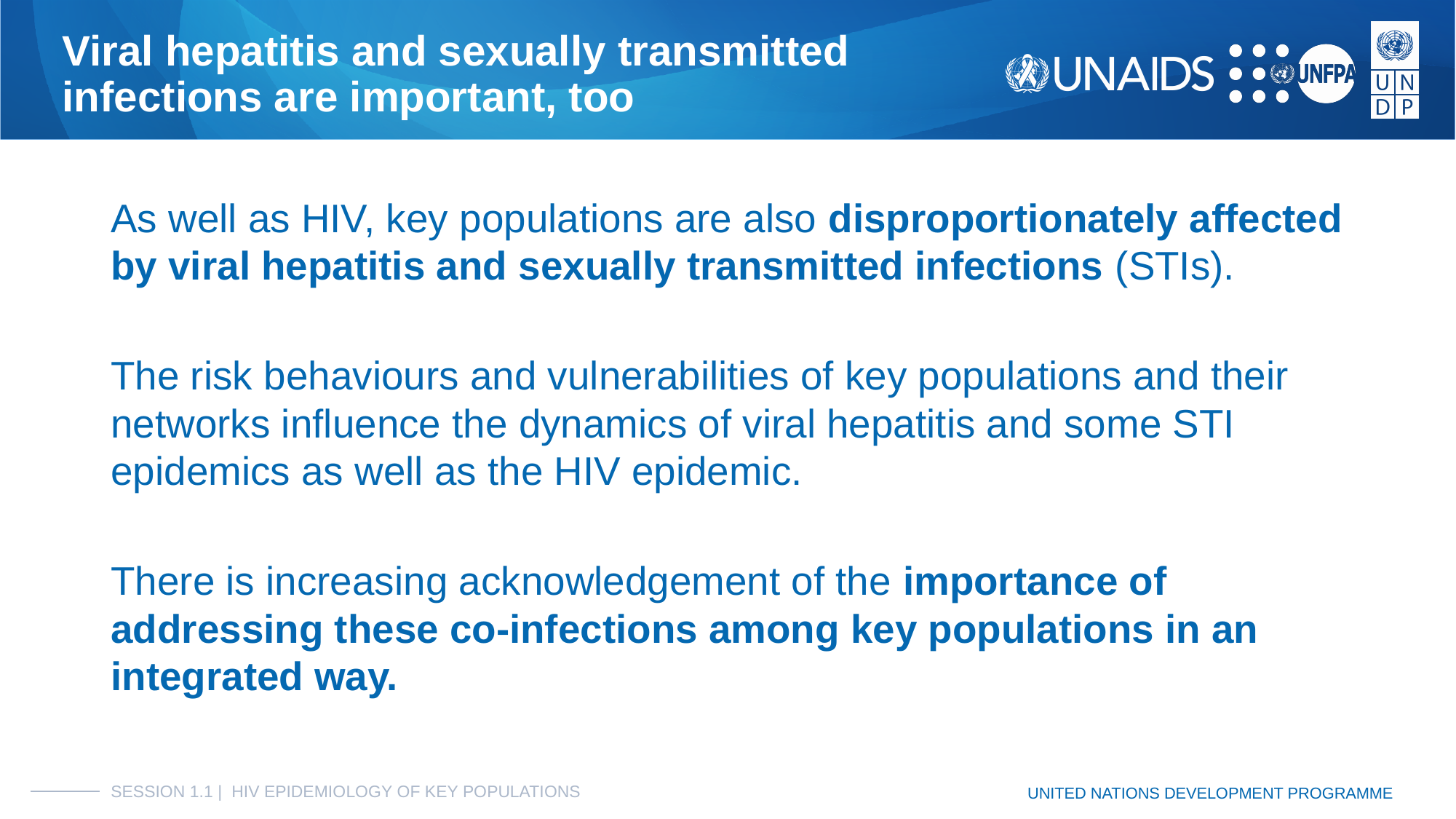

# Viral hepatitis and sexually transmitted
infections are important, too
As well as HIV, key populations are also disproportionately affected by viral hepatitis and sexually transmitted infections (STIs).
The risk behaviours and vulnerabilities of key populations and their networks influence the dynamics of viral hepatitis and some STI epidemics as well as the HIV epidemic.
There is increasing acknowledgement of the importance of addressing these co-infections among key populations in an integrated way.
SESSION 1.1 |  HIV EPIDEMIOLOGY OF KEY POPULATIONS